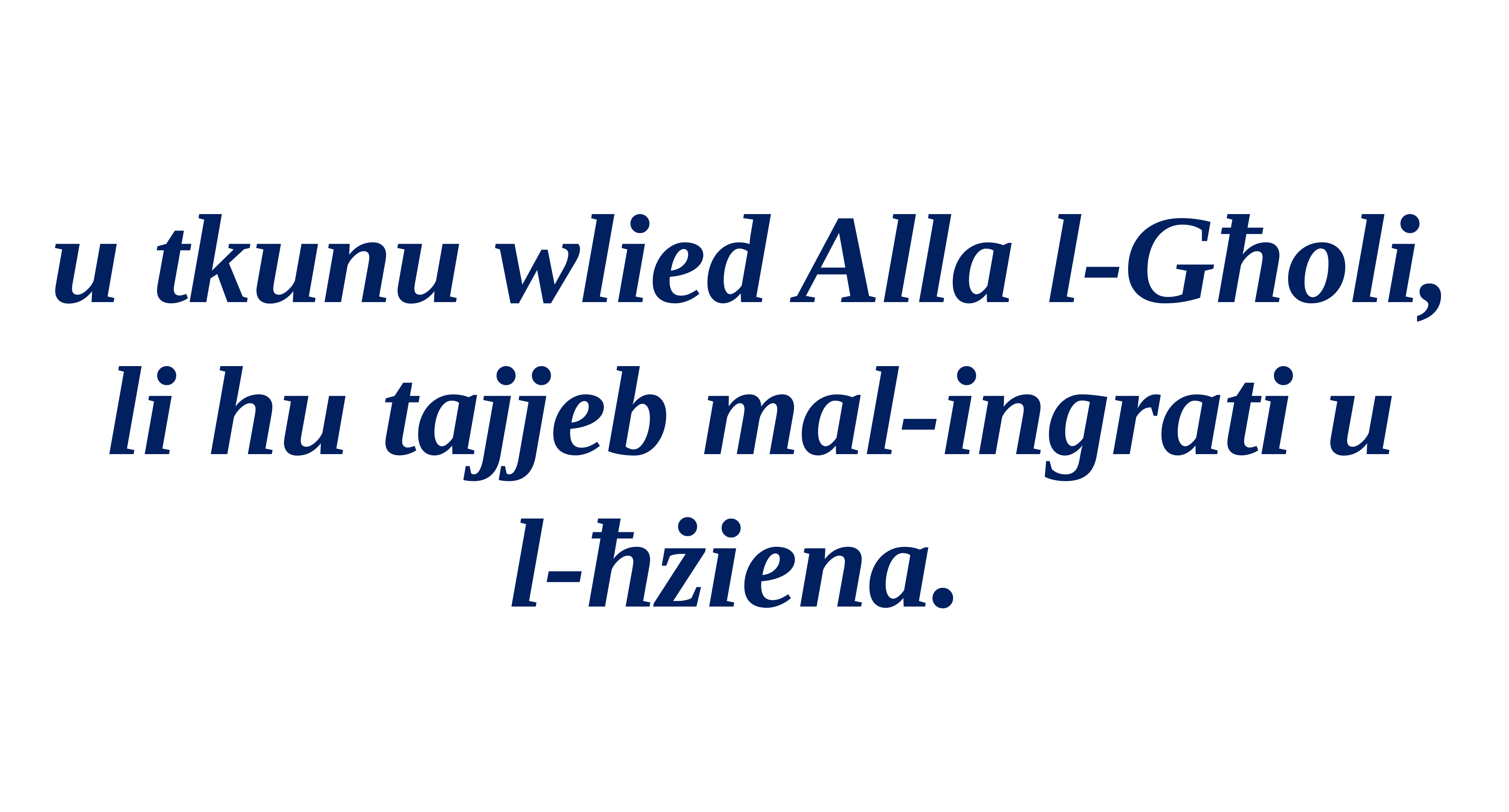

u tkunu wlied Alla l-Għoli, li hu tajjeb mal-ingrati u
l-ħżiena.